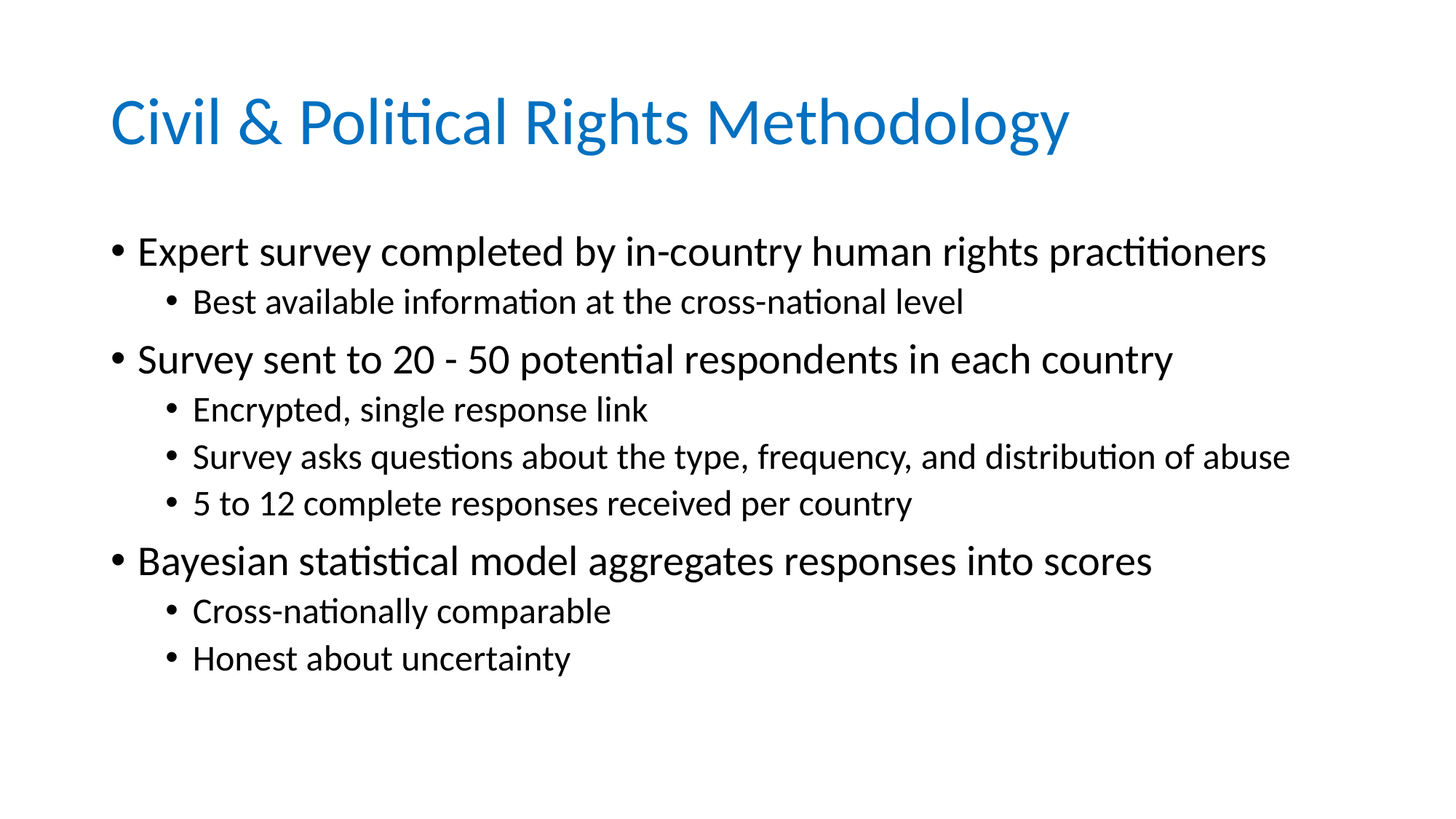

# Civil & Political Rights Methodology
Expert survey completed by in-country human rights practitioners
Best available information at the cross-national level
Survey sent to 20 - 50 potential respondents in each country
Encrypted, single response link
Survey asks questions about the type, frequency, and distribution of abuse
5 to 12 complete responses received per country
Bayesian statistical model aggregates responses into scores
Cross-nationally comparable
Honest about uncertainty